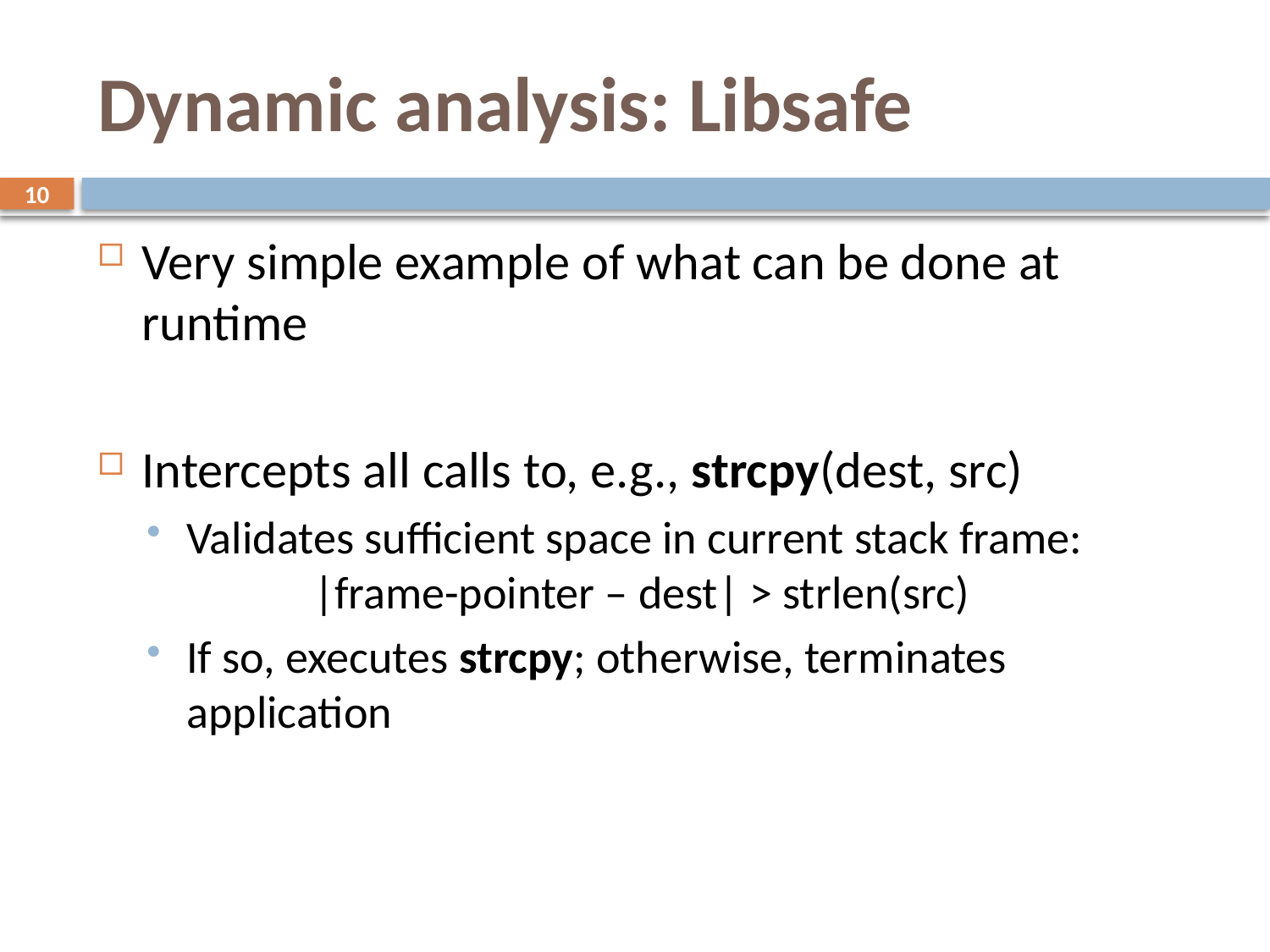

# Dynamic analysis: Libsafe
10
Very simple example of what can be done at runtime

Intercepts all calls to, e.g., strcpy(dest, src)
Validates sufficient space in current stack frame:
	|frame-pointer – dest| > strlen(src)
If so, executes strcpy; otherwise, terminates application